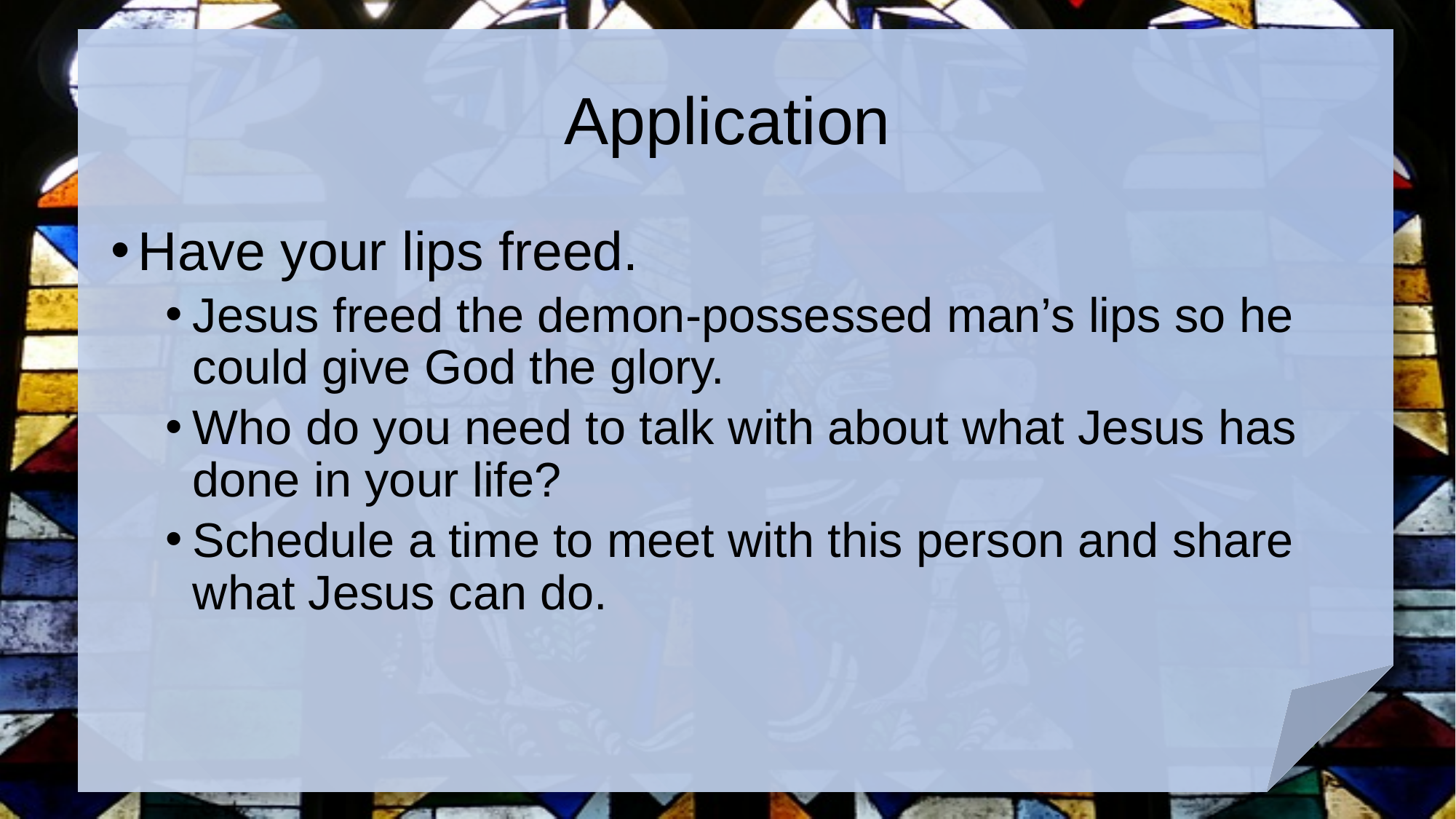

# Application
Have your lips freed.
Jesus freed the demon-possessed man’s lips so he could give God the glory.
Who do you need to talk with about what Jesus has done in your life?
Schedule a time to meet with this person and share what Jesus can do.